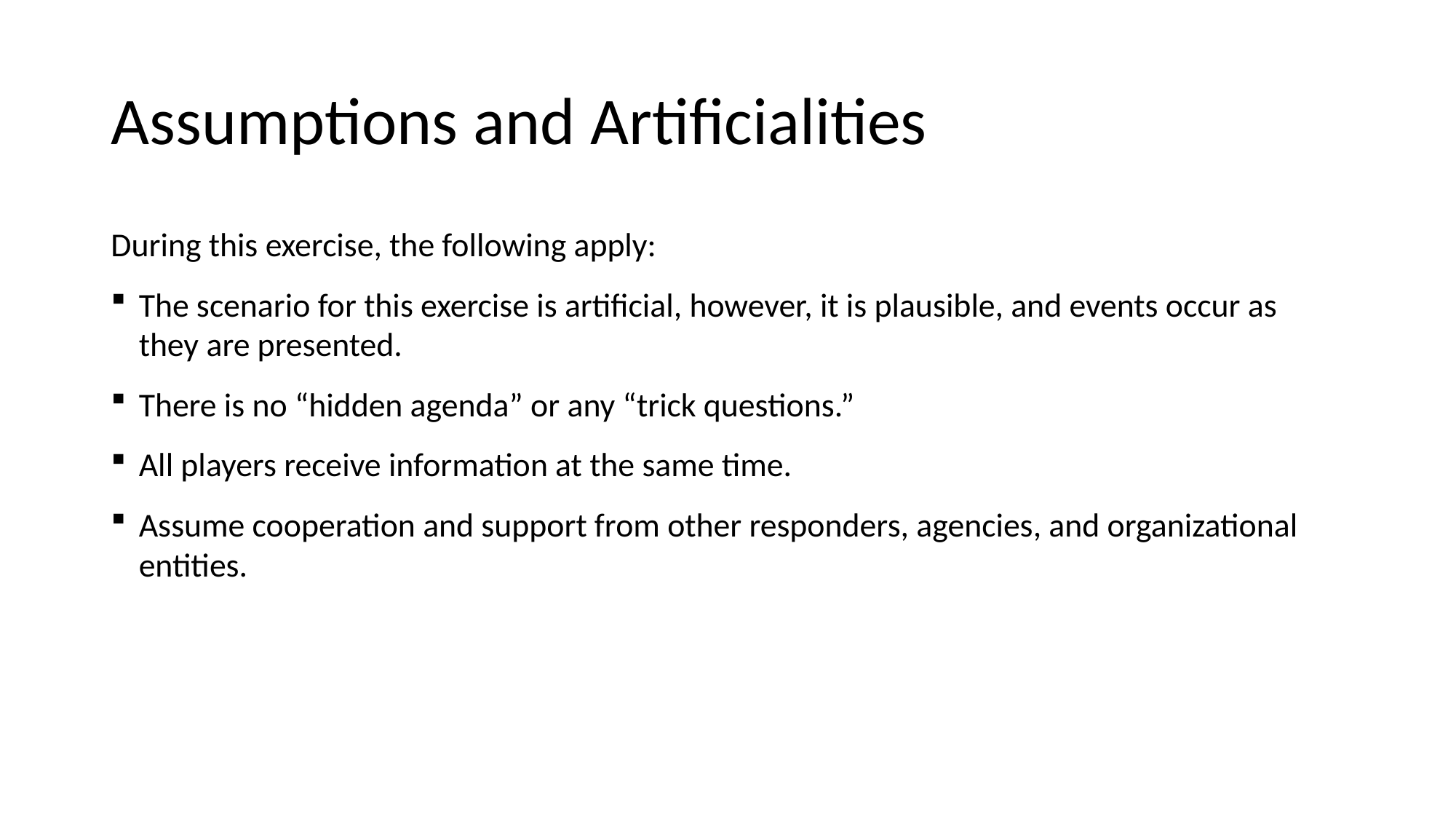

# Assumptions and Artificialities
During this exercise, the following apply:
The scenario for this exercise is artificial, however, it is plausible, and events occur as they are presented.
There is no “hidden agenda” or any “trick questions.”
All players receive information at the same time.
Assume cooperation and support from other responders, agencies, and organizational entities.